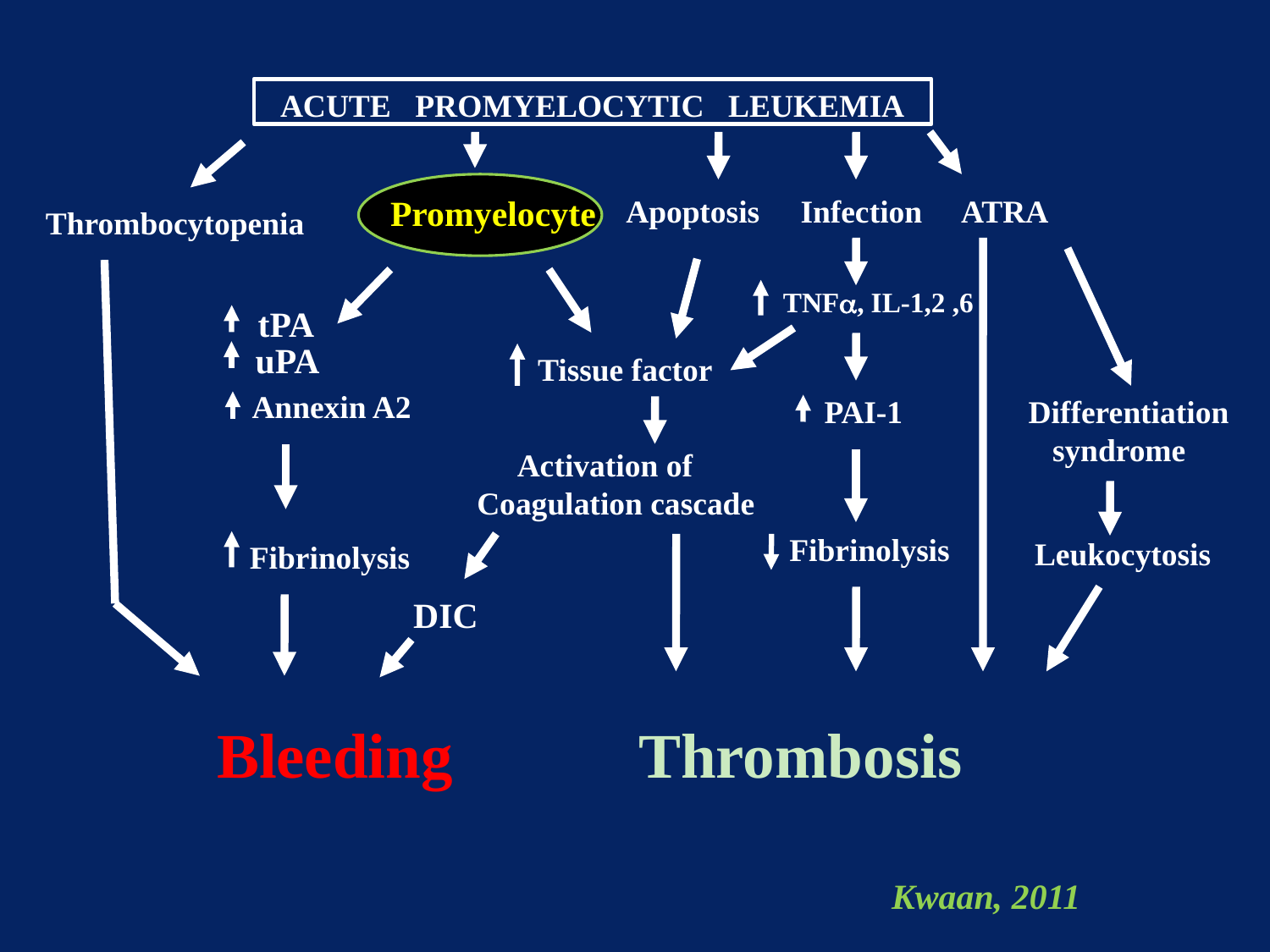

ACUTE   PROMYELOCYTIC   LEUKEMIA

 Promyelocyte
Apoptosis
  Infection
 TNFα, IL-1,2 ,6
 PAI-1
  Fibrinolysis
 ATRA
Thrombocytopenia
Differentiation
   syndrome
Leukocytosis
   tPA
    uPA
  Annexin A2
 Tissue factor
     Activation of
Coagulation cascade
DIC
  Fibrinolysis
 Bleeding
Thrombosis

Kwaan, 2011